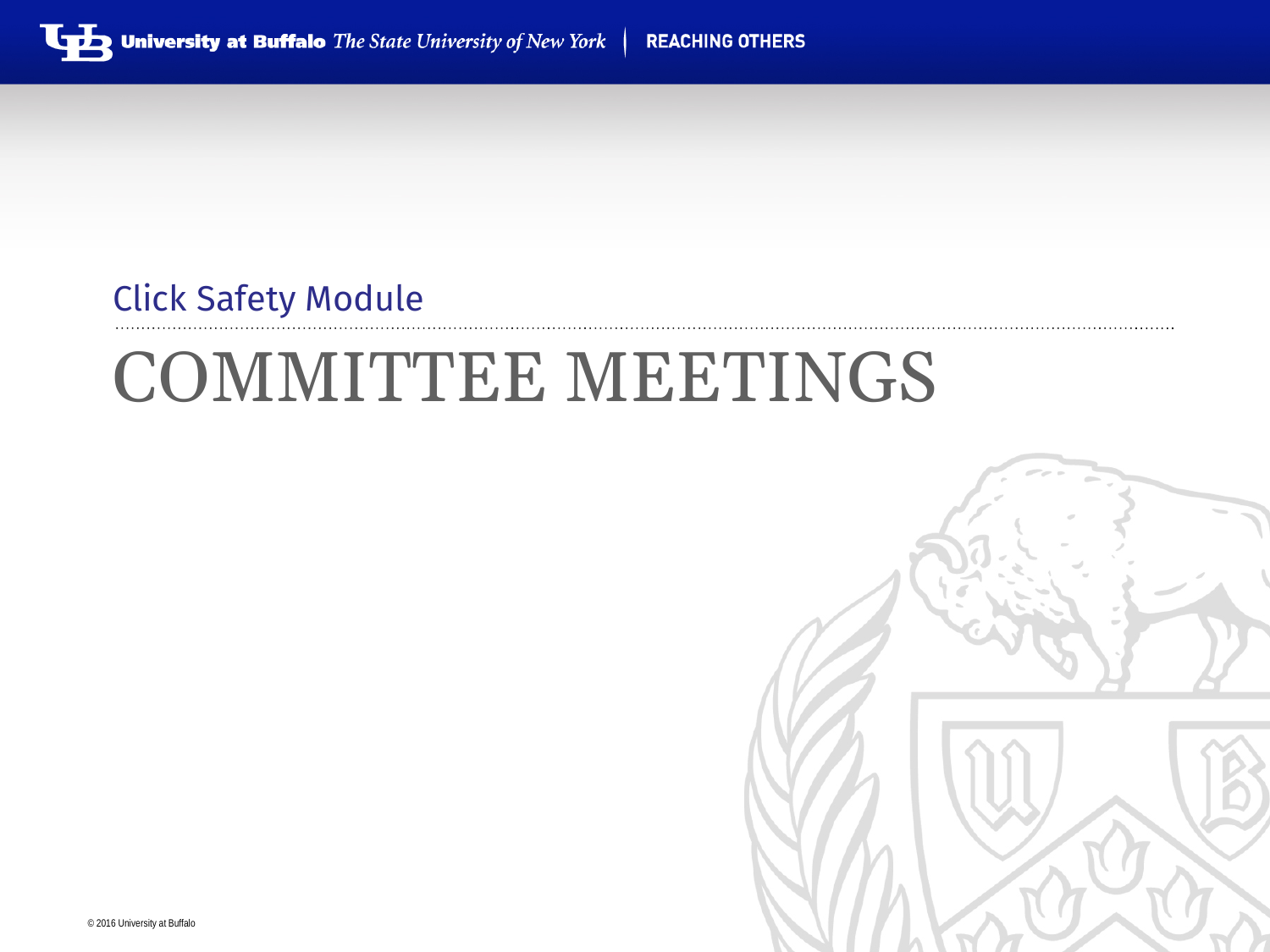

Click Safety Module
# Committee meetings
Committee Meetings